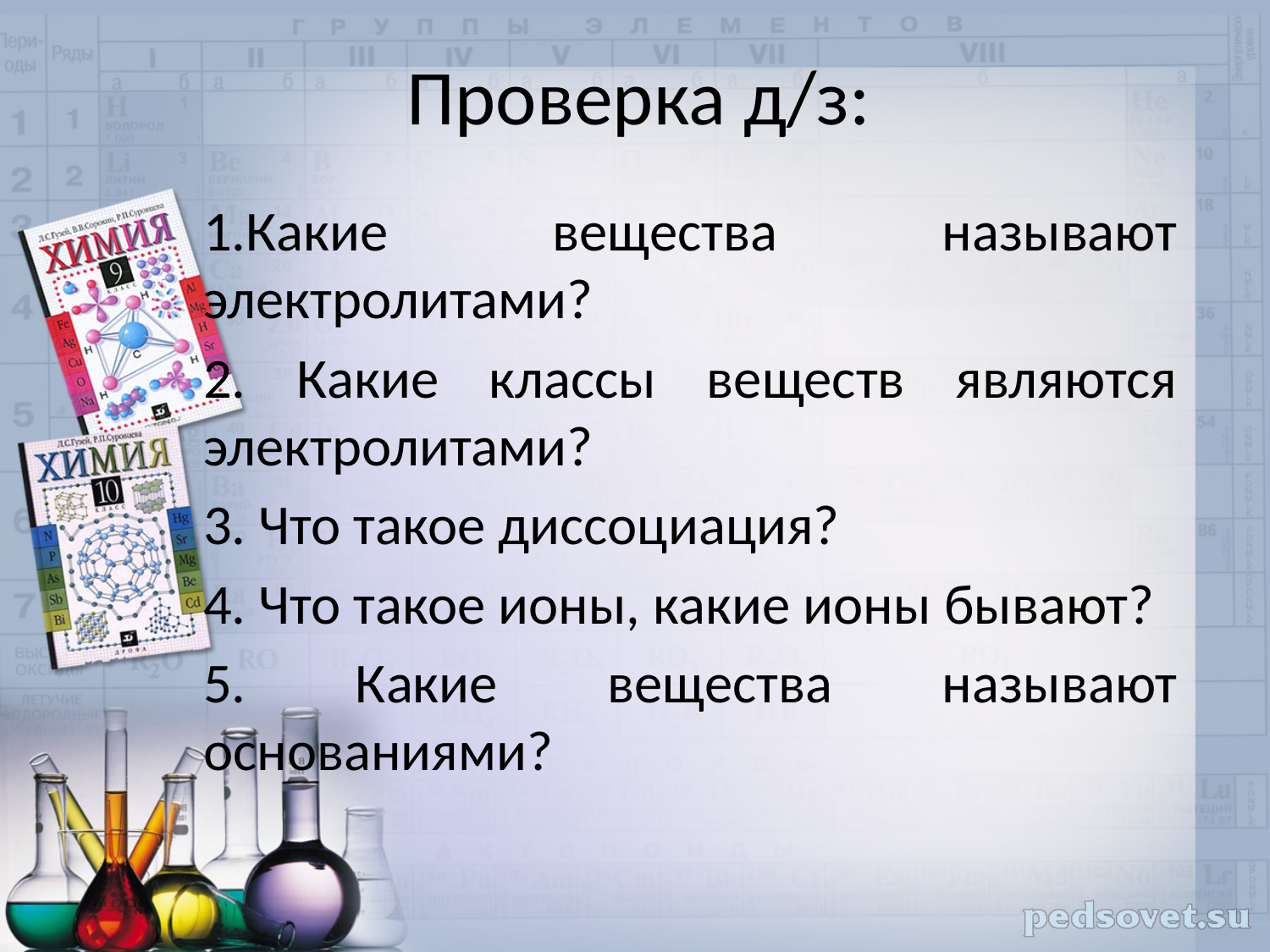

# Проверка д/з:
1.Какие вещества называют электролитами?
2. Какие классы веществ являются электролитами?
3. Что такое диссоциация?
4. Что такое ионы, какие ионы бывают?
5. Какие вещества называют основаниями?